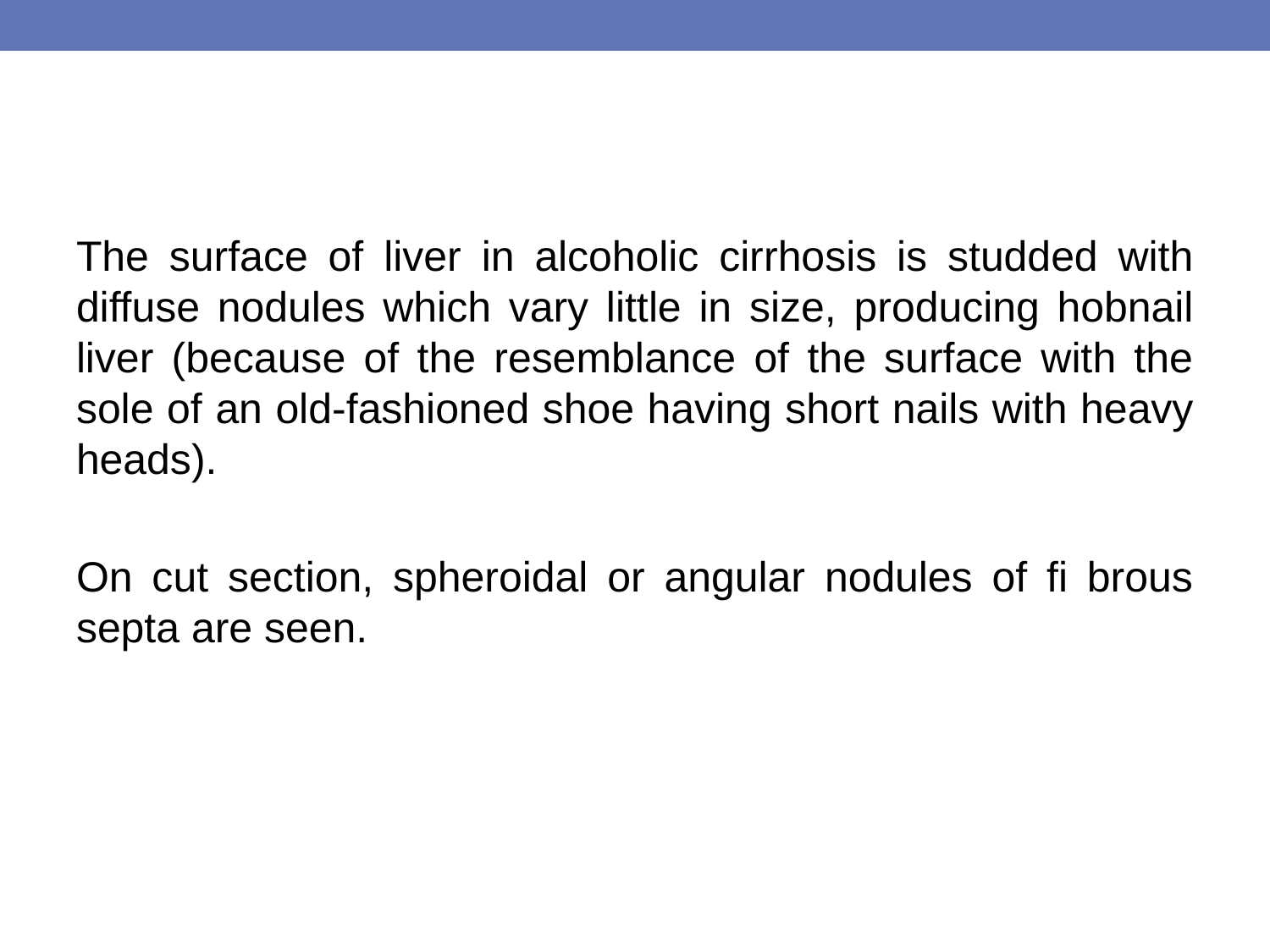

#
The surface of liver in alcoholic cirrhosis is studded with diffuse nodules which vary little in size, producing hobnail liver (because of the resemblance of the surface with the sole of an old-fashioned shoe having short nails with heavy heads).

On cut section, spheroidal or angular nodules of fi brous septa are seen.